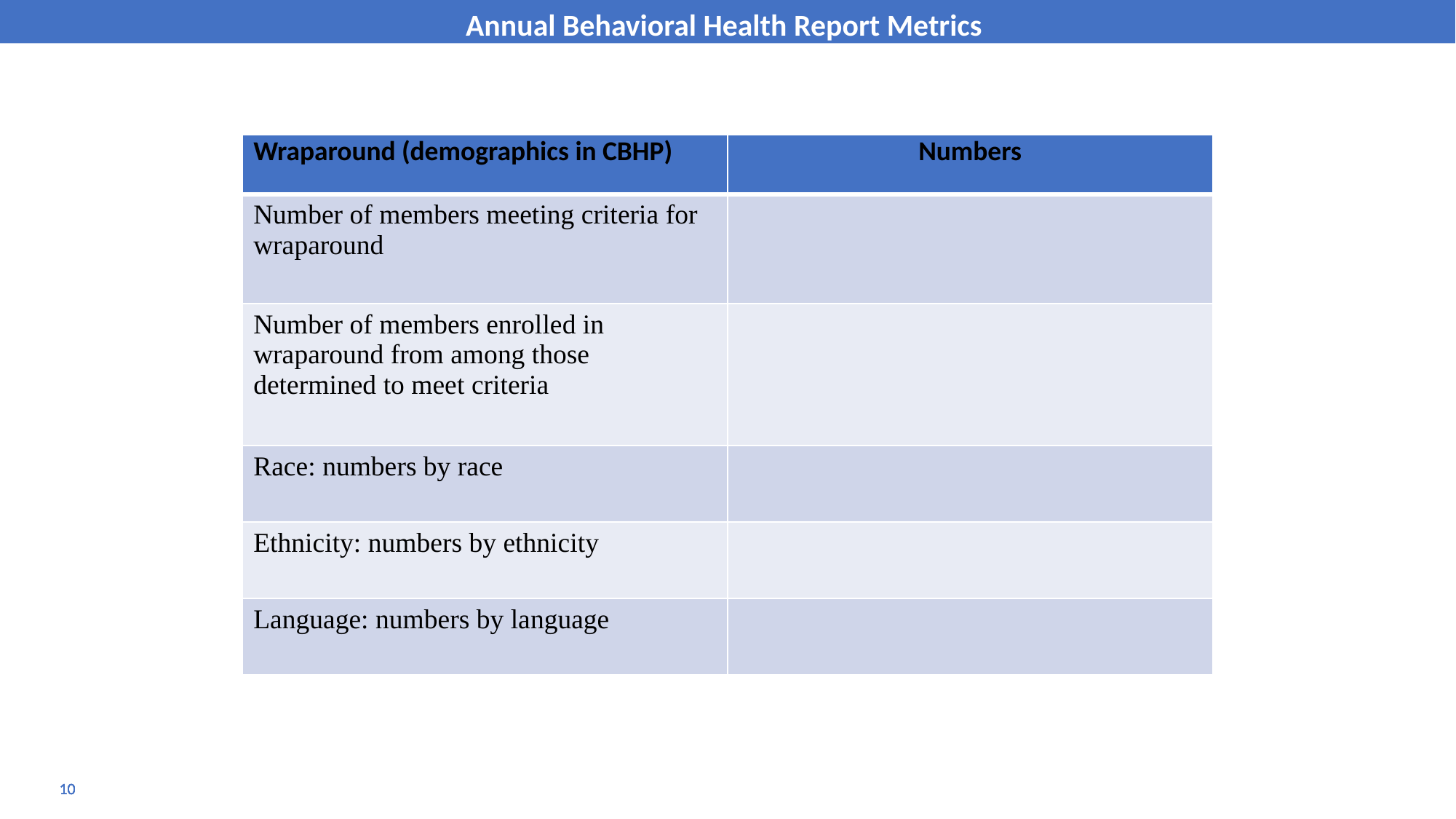

Annual Behavioral Health Report Metrics

| Wraparound (demographics in CBHP) | Numbers |
| --- | --- |
| Number of members meeting criteria for wraparound |  |
| Number of members enrolled in wraparound from among those determined to meet criteria |  |
| Race: numbers by race |  |
| Ethnicity: numbers by ethnicity |  |
| Language: numbers by language |  |